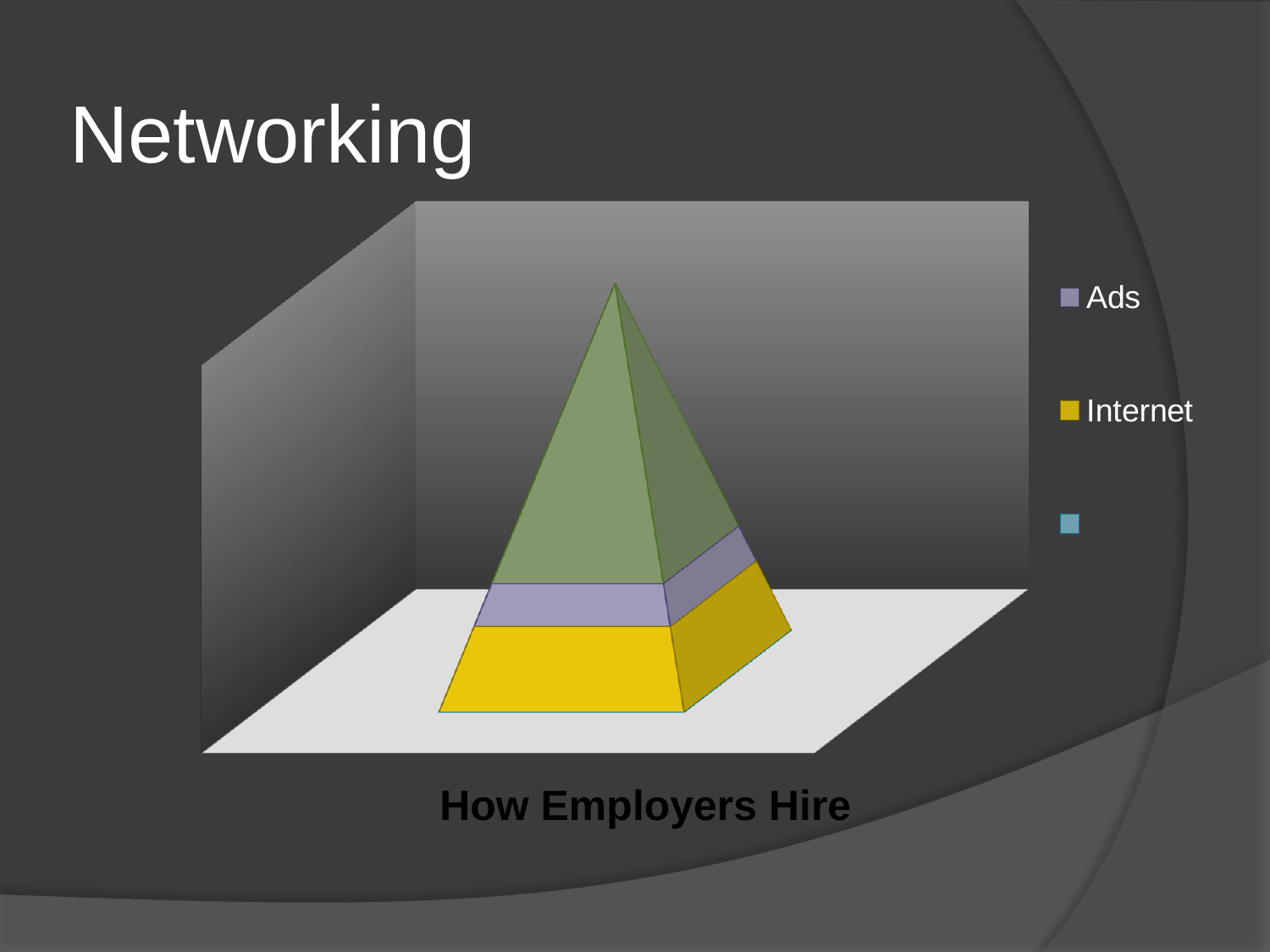

# Networking

[unsupported chart]

How Employers Hire